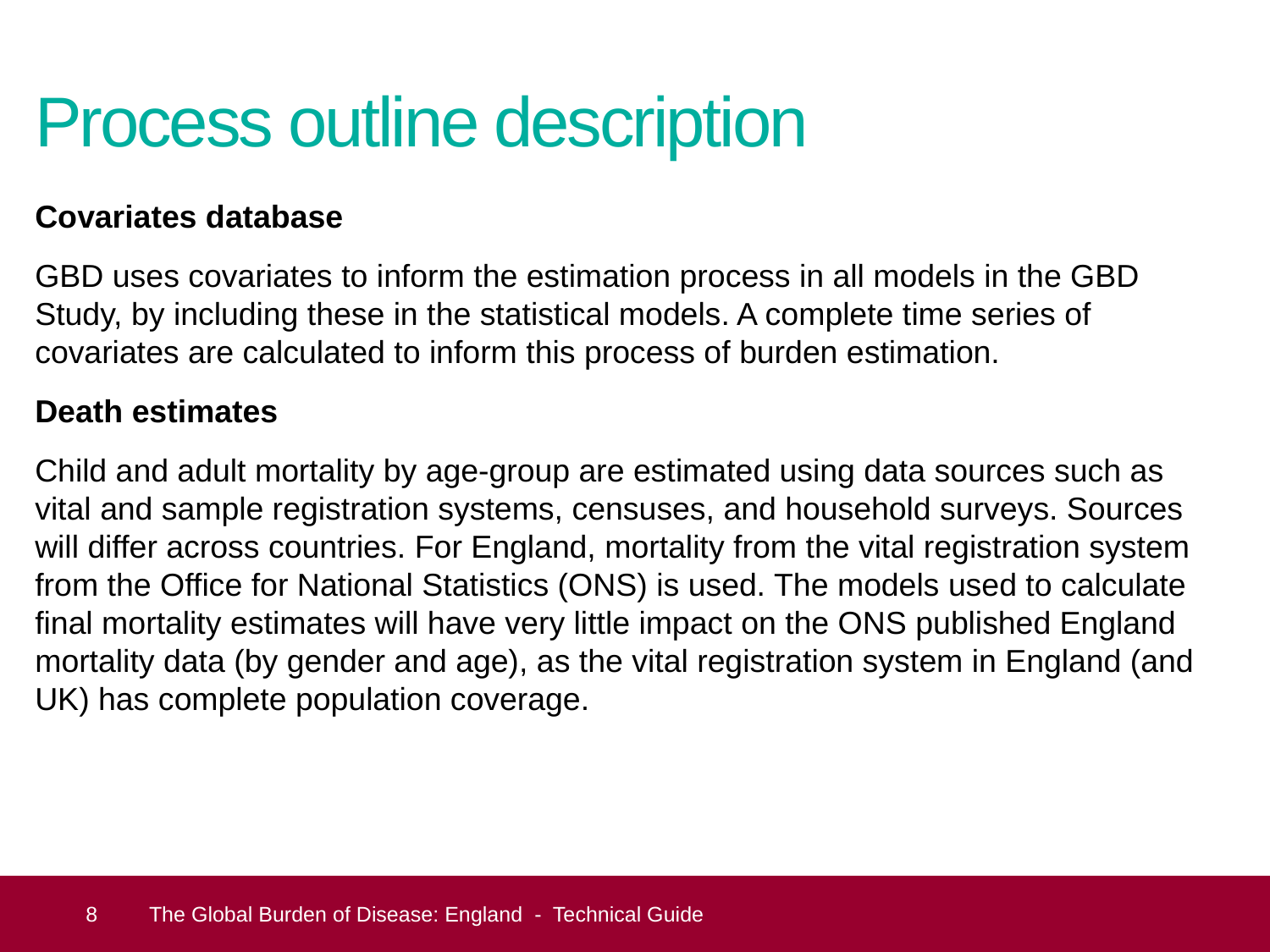

# Process outline description
Covariates database
GBD uses covariates to inform the estimation process in all models in the GBD Study, by including these in the statistical models. A complete time series of covariates are calculated to inform this process of burden estimation.
Death estimates
Child and adult mortality by age-group are estimated using data sources such as vital and sample registration systems, censuses, and household surveys. Sources will differ across countries. For England, mortality from the vital registration system from the Office for National Statistics (ONS) is used. The models used to calculate final mortality estimates will have very little impact on the ONS published England mortality data (by gender and age), as the vital registration system in England (and UK) has complete population coverage.

  8
The Global Burden of Disease: England  -  Technical Guide